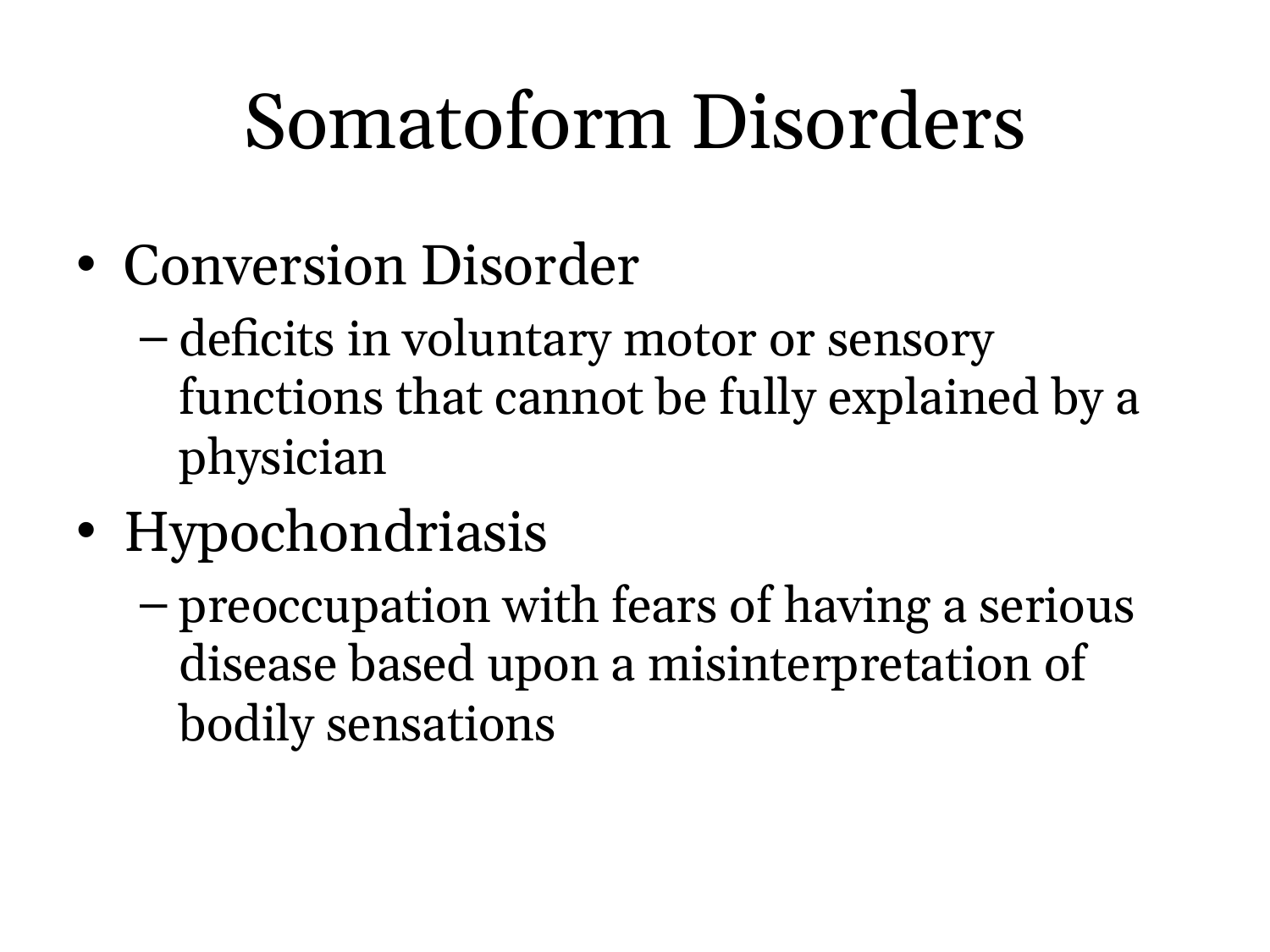

Somatoform Disorders
Conversion Disorder
deficits in voluntary motor or sensory functions that cannot be fully explained by a physician
Hypochondriasis
preoccupation with fears of having a serious disease based upon a misinterpretation of bodily sensations